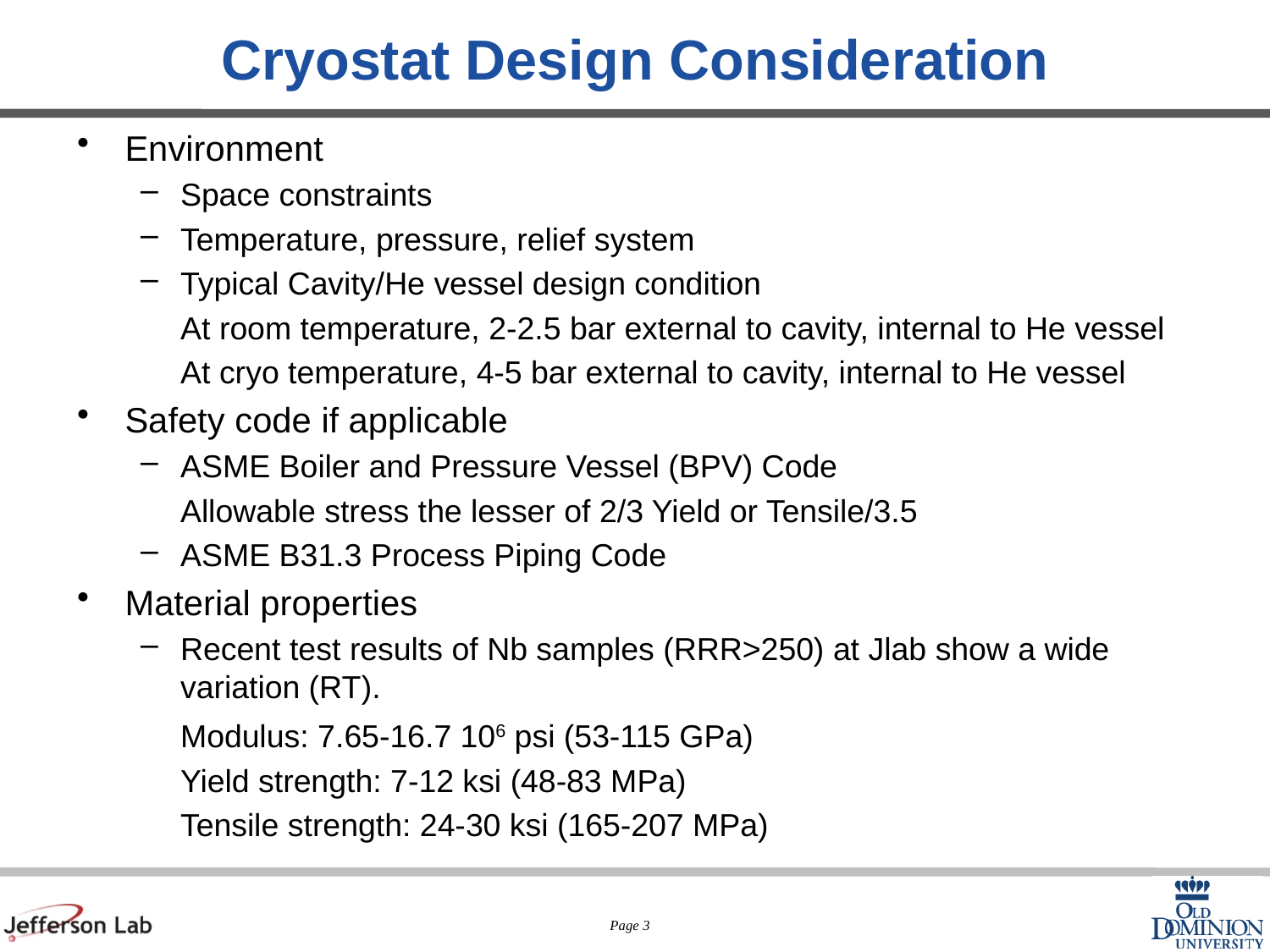

# Cryostat Design Consideration
Environment
Space constraints
Temperature, pressure, relief system
Typical Cavity/He vessel design condition
	At room temperature, 2-2.5 bar external to cavity, internal to He vessel
	At cryo temperature, 4-5 bar external to cavity, internal to He vessel
Safety code if applicable
ASME Boiler and Pressure Vessel (BPV) Code
	Allowable stress the lesser of 2/3 Yield or Tensile/3.5
ASME B31.3 Process Piping Code
Material properties
Recent test results of Nb samples (RRR>250) at Jlab show a wide variation (RT).
	Modulus: 7.65-16.7 106 psi (53-115 GPa)
	Yield strength: 7-12 ksi (48-83 MPa)
	Tensile strength: 24-30 ksi (165-207 MPa)